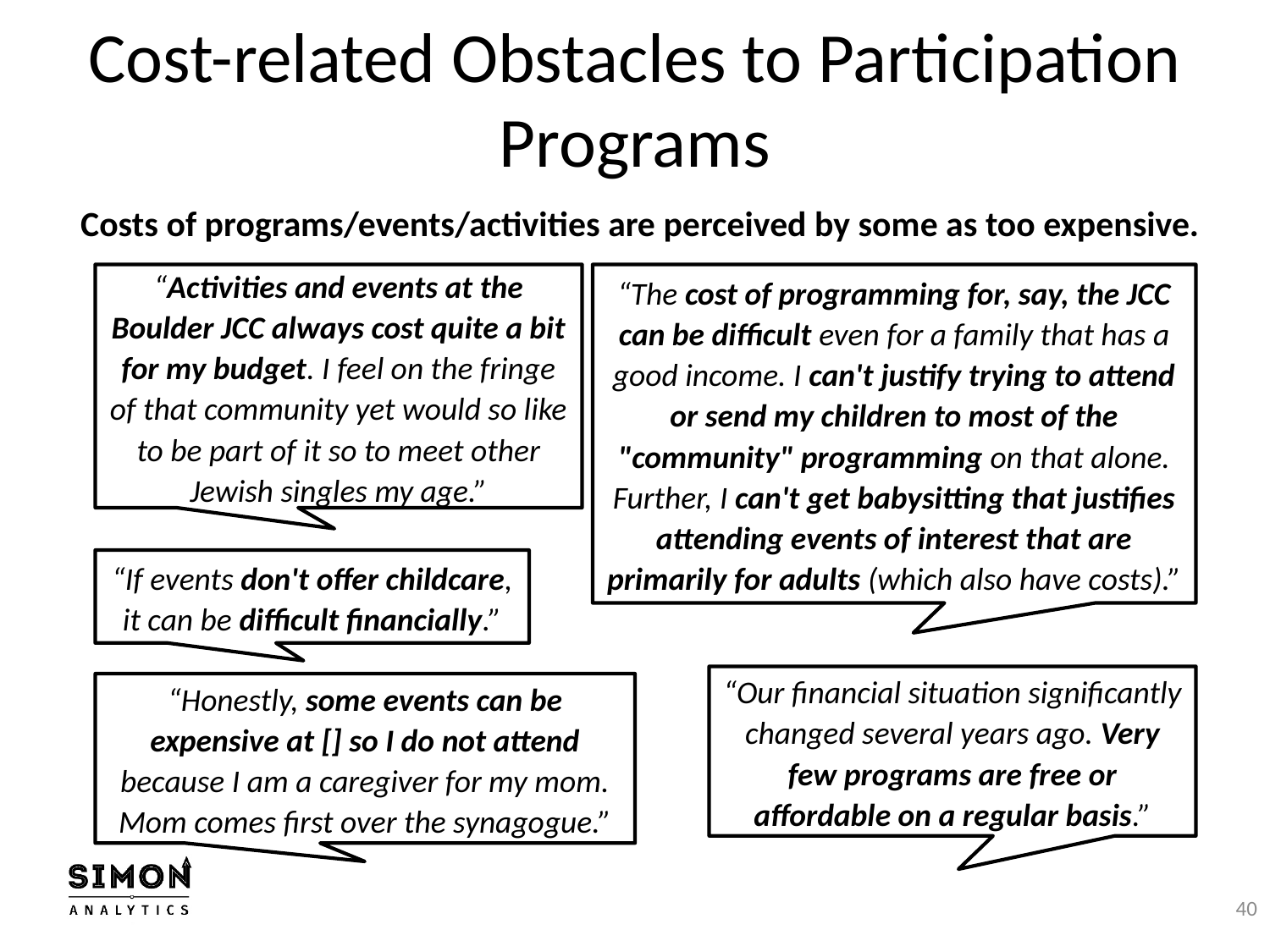

# Cost-related Obstacles to Participation Programs
Costs of programs/events/activities are perceived by some as too expensive.
“Activities and events at the Boulder JCC always cost quite a bit for my budget. I feel on the fringe of that community yet would so like to be part of it so to meet other Jewish singles my age.”
“The cost of programming for, say, the JCC can be difficult even for a family that has a good income. I can't justify trying to attend or send my children to most of the "community" programming on that alone. Further, I can't get babysitting that justifies attending events of interest that are primarily for adults (which also have costs).”
“If events don't offer childcare, it can be difficult financially.”
“Our financial situation significantly changed several years ago. Very few programs are free or affordable on a regular basis.”
“Honestly, some events can be expensive at [] so I do not attend because I am a caregiver for my mom. Mom comes first over the synagogue.”
40